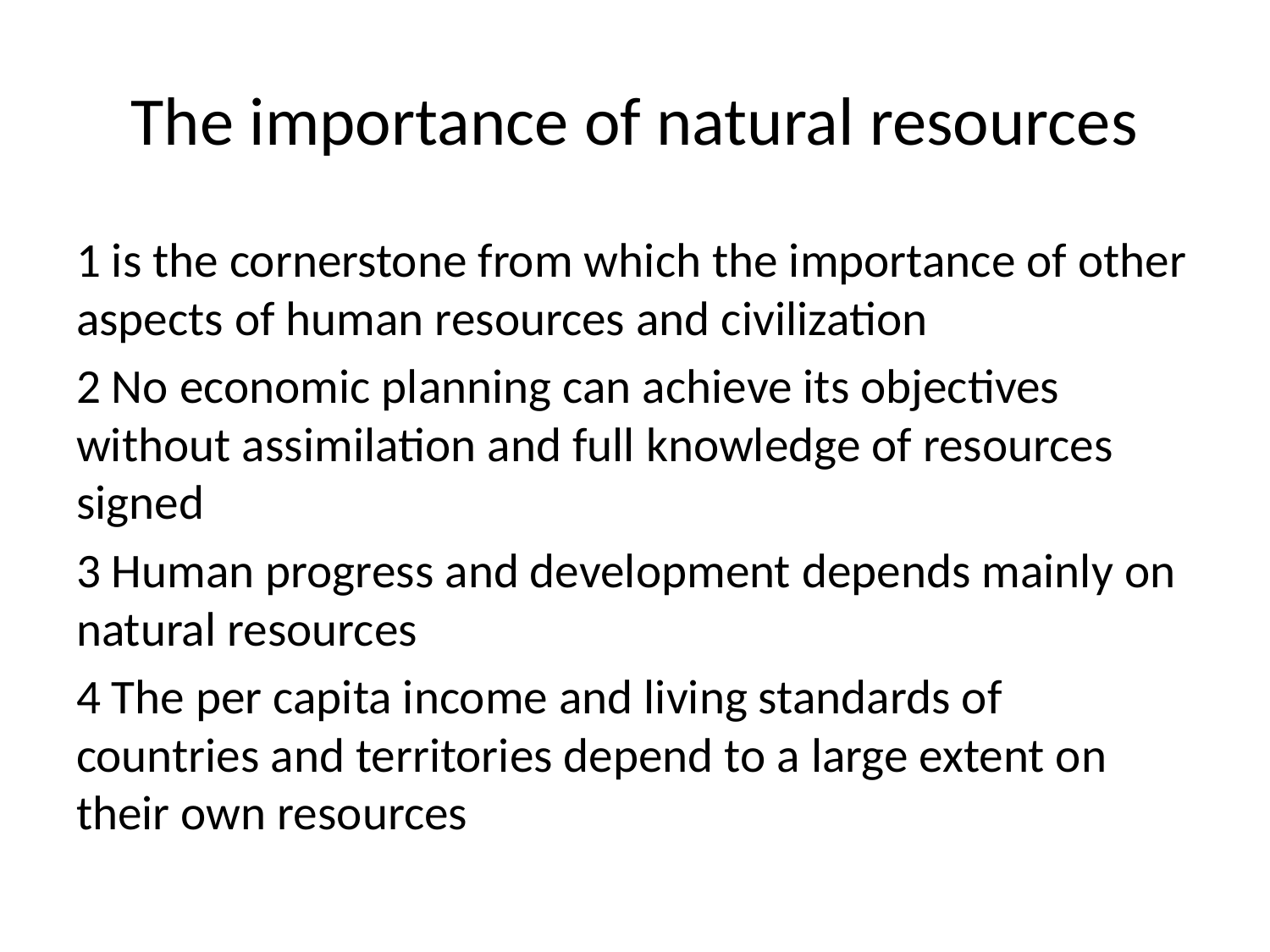

# The importance of natural resources
1 is the cornerstone from which the importance of other aspects of human resources and civilization
2 No economic planning can achieve its objectives without assimilation and full knowledge of resources signed
3 Human progress and development depends mainly on natural resources
4 The per capita income and living standards of countries and territories depend to a large extent on their own resources